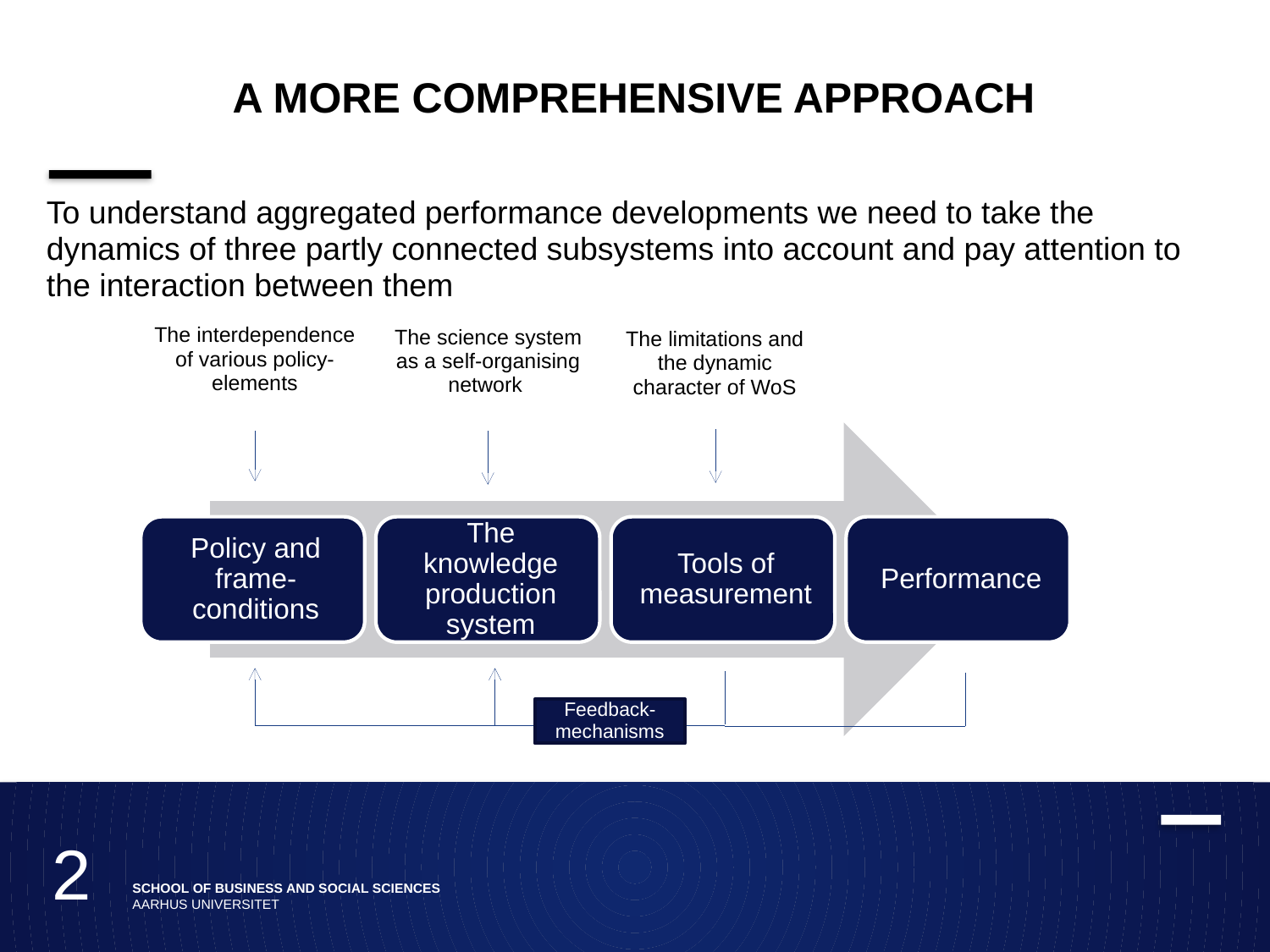

# A More comprehensive approach
To understand aggregated performance developments we need to take the dynamics of three partly connected subsystems into account and pay attention to the interaction between them
The interdependence of various policy-elements
The science system as a self-organising network
The limitations and the dynamic character of WoS
Policy and frame-conditions
The knowledge production system
Tools of measurement
Performance
Feedback-mechanisms